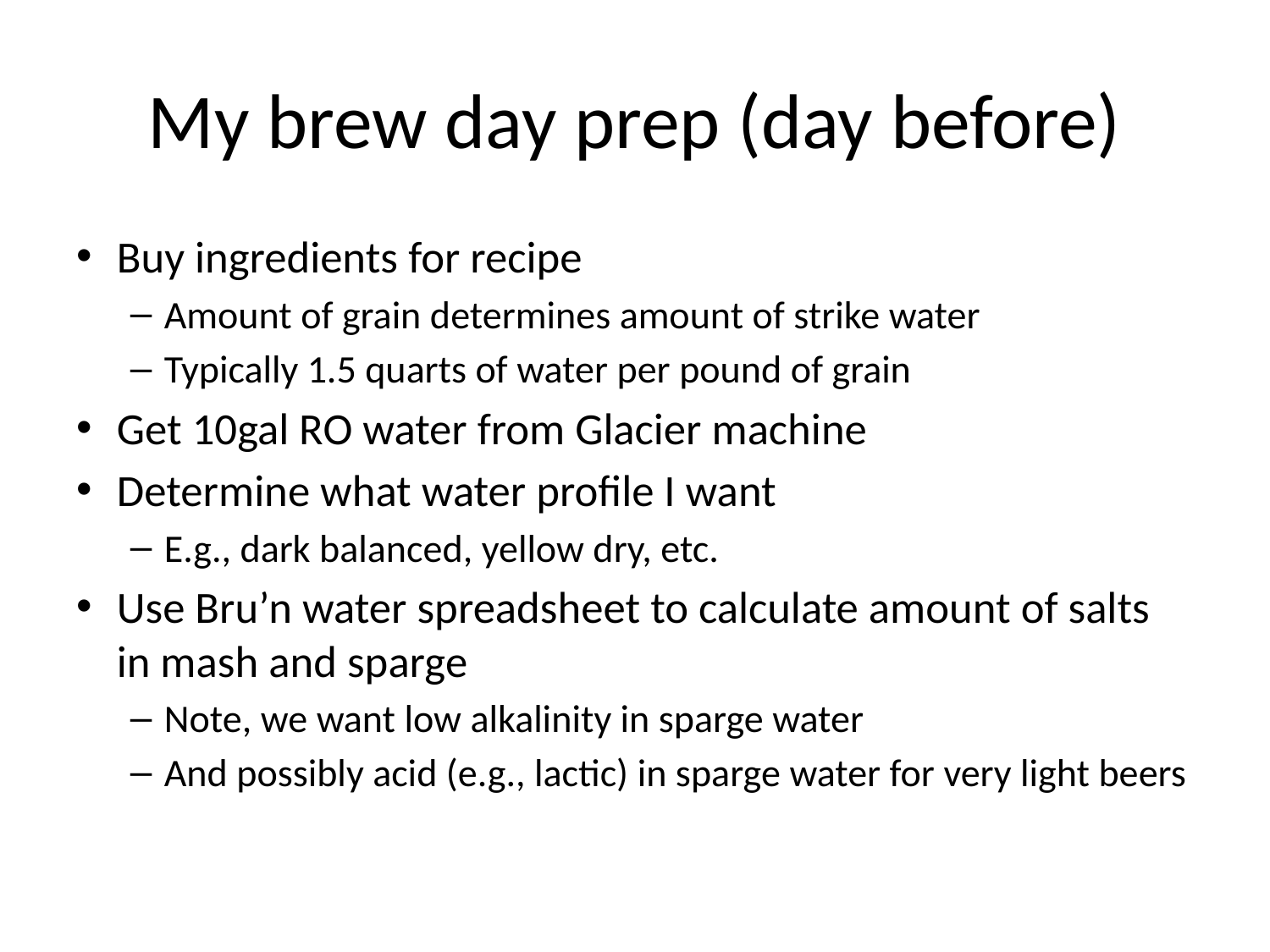

# My brew day prep (day before)
Buy ingredients for recipe
Amount of grain determines amount of strike water
Typically 1.5 quarts of water per pound of grain
Get 10gal RO water from Glacier machine
Determine what water profile I want
E.g., dark balanced, yellow dry, etc.
Use Bru’n water spreadsheet to calculate amount of salts in mash and sparge
Note, we want low alkalinity in sparge water
And possibly acid (e.g., lactic) in sparge water for very light beers